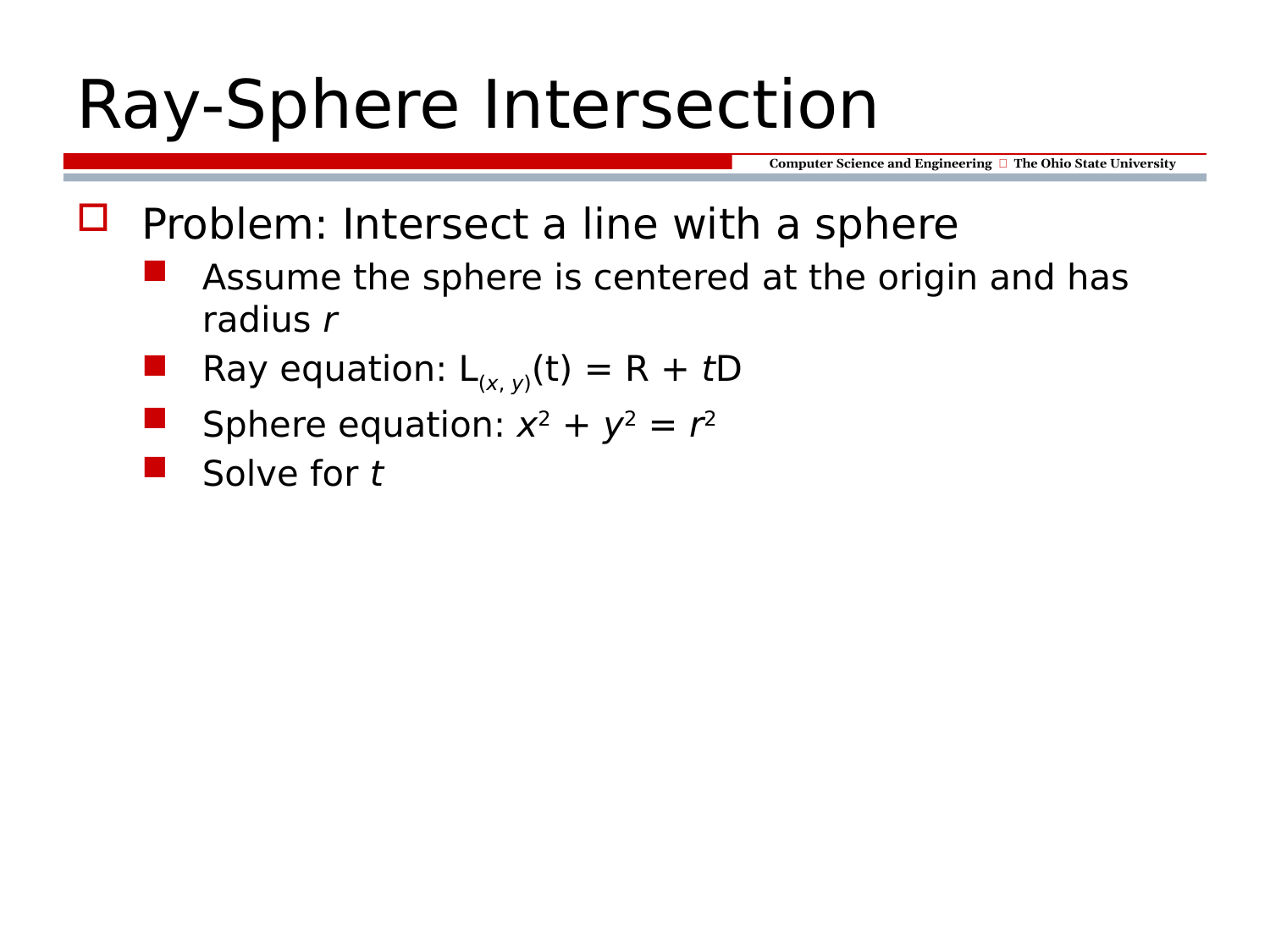

# Ray-Sphere Intersection
Problem: Intersect a line with a sphere
Assume the sphere is centered at the origin and has radius r
Ray equation: L(x, y)(t) = R + tD
Sphere equation: x2 + y2 = r2
Solve for t